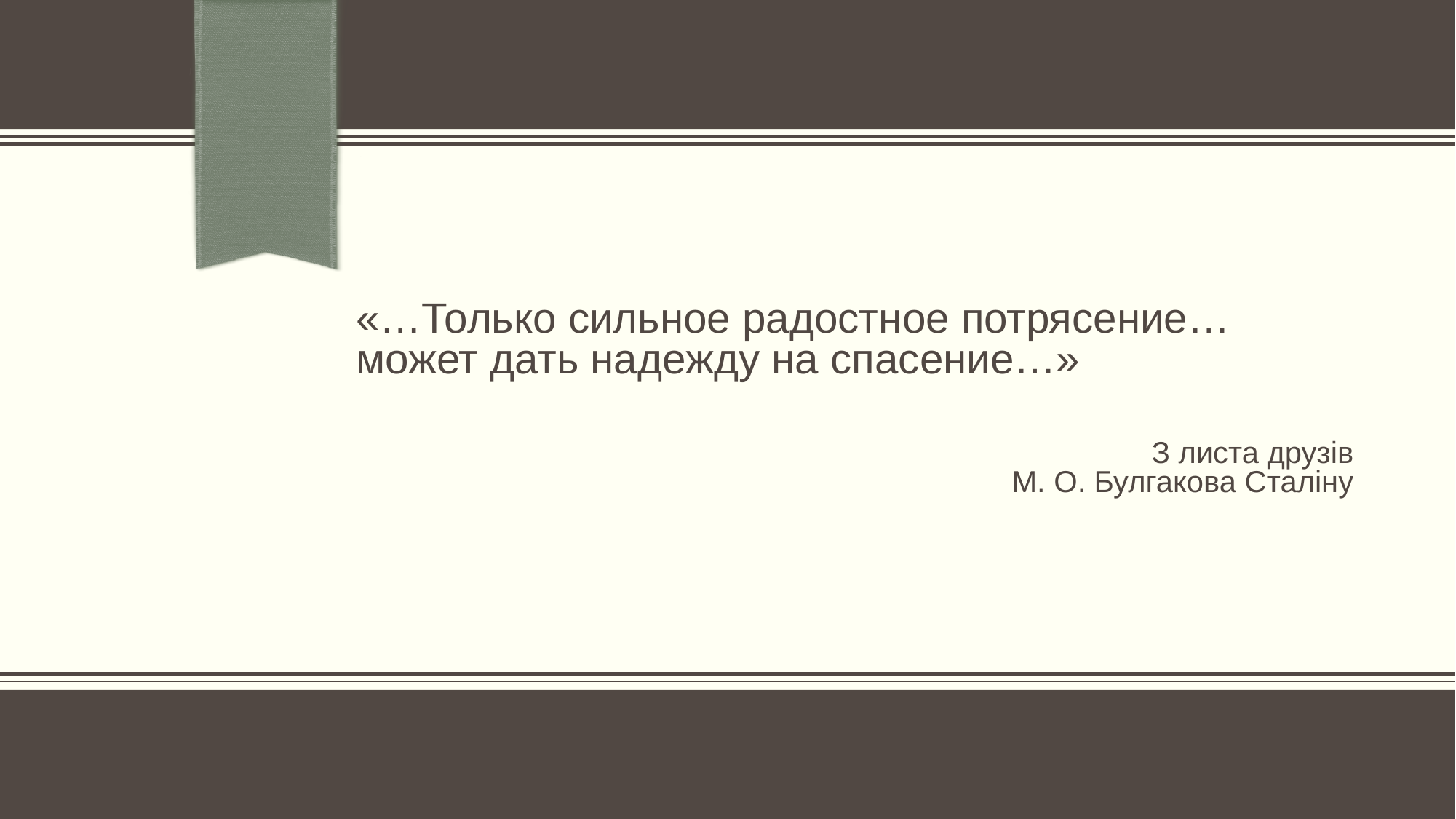

#

«…Только сильное радостное потрясение… может дать надежду на спасение…»

З листа друзів
М. О. Булгакова Сталіну